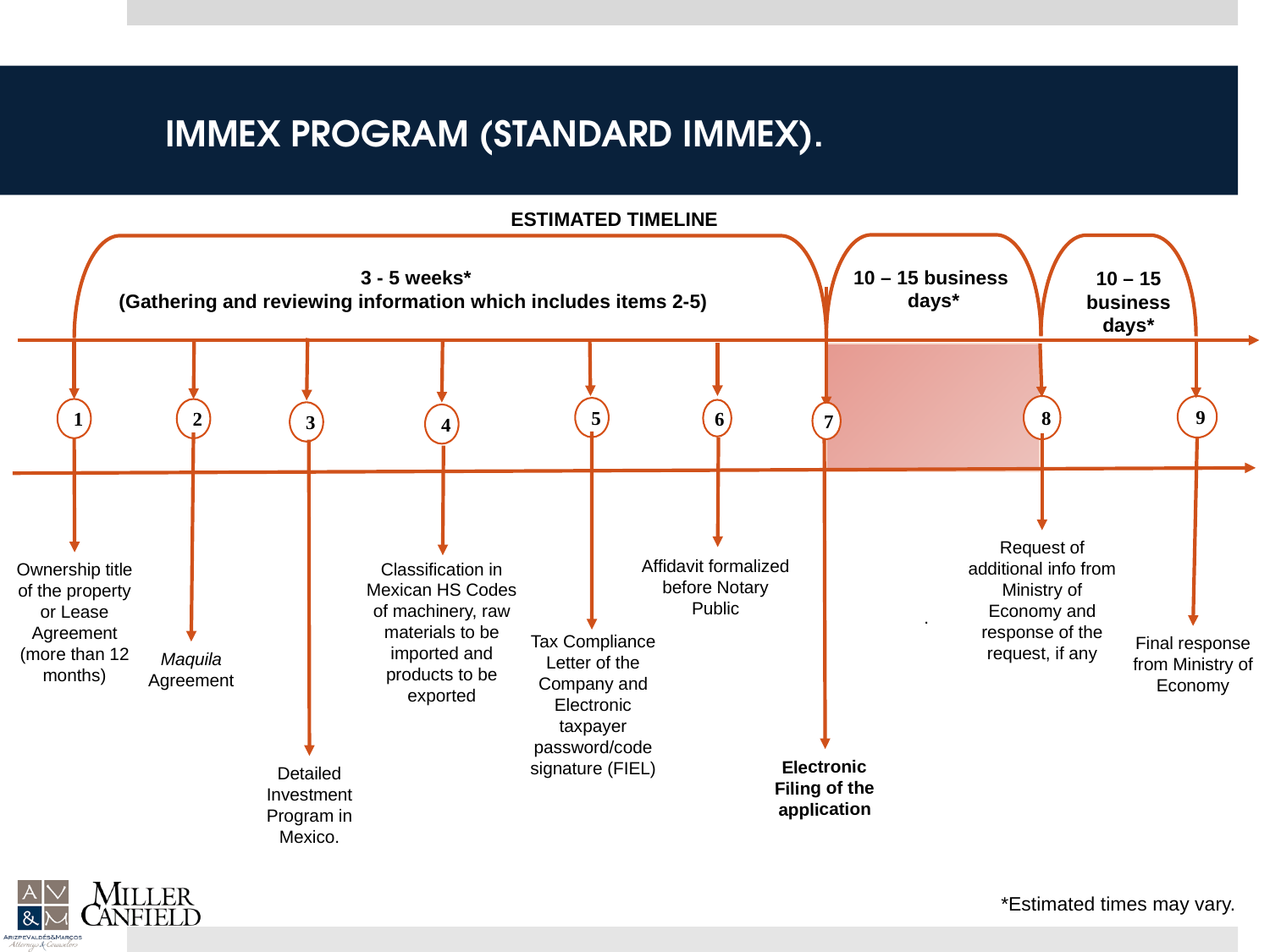

# IMMEX PROGRAM (STANDARD IMMEX).

ESTIMATED TIMELINE

10 – 15 business
days*
 3 - 5 weeks*
(Gathering and reviewing information which includes items 2-5)
10 – 15 business days*

8
9
5
1
2
6
3
7
4
Request of additional info from Ministry of Economy and response of the request, if any
Affidavit formalized before Notary Public
Classification in Mexican HS Codes of machinery, raw materials to be imported and products to be exported

Ownership title of the property or Lease Agreement (more than 12 months)

.
Tax Compliance Letter of the Company and Electronic taxpayer password/code signature (FIEL)

Final response from Ministry of Economy
Maquila Agreement

Electronic Filing of the application
Detailed Investment Program in Mexico.
*Estimated times may vary.